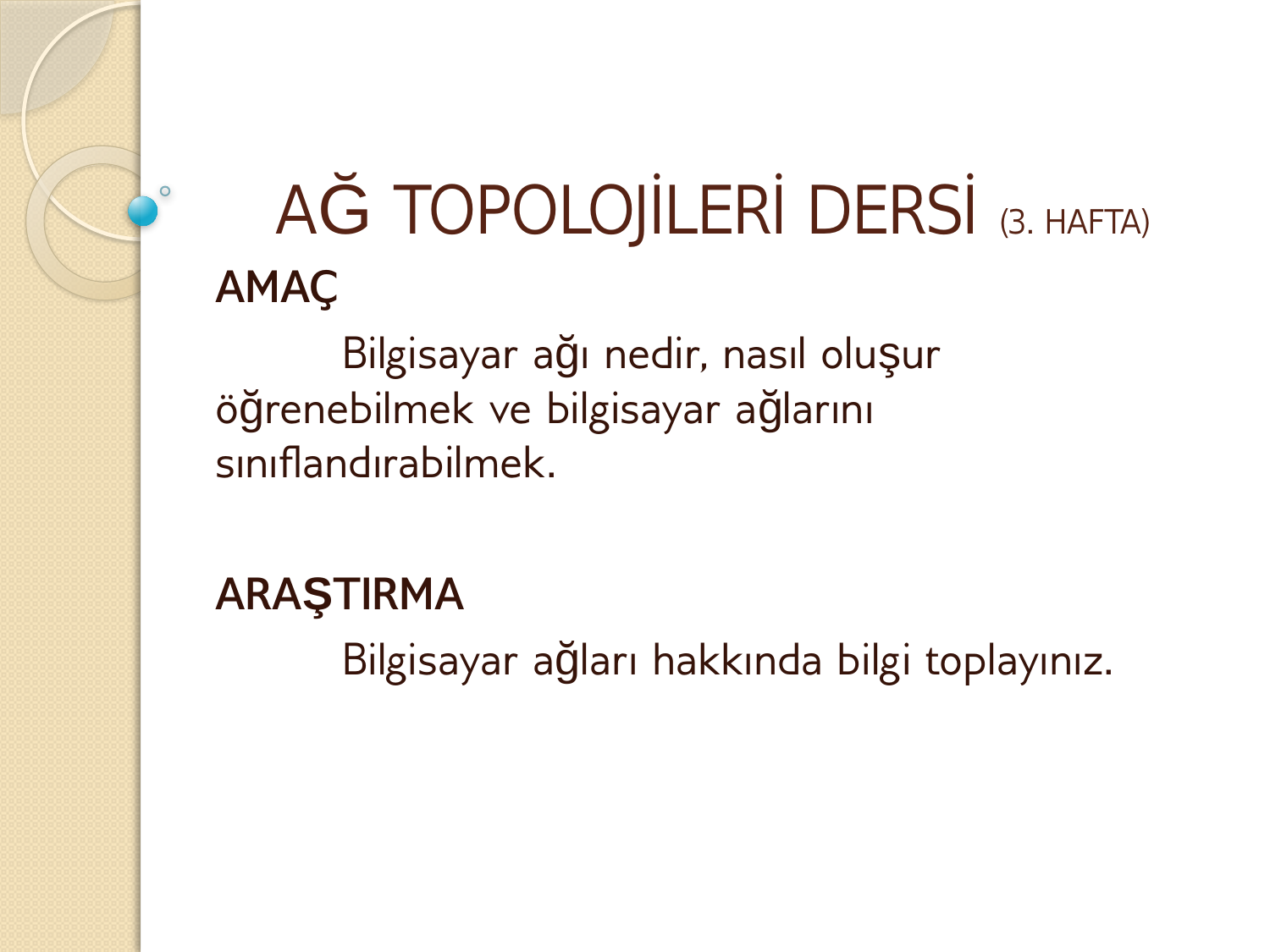

# AĞ TOPOLOJİLERİ DERSİ (3. HAFTA)
AMAÇ
	Bilgisayar ağı nedir, nasıl oluşur öğrenebilmek ve bilgisayar ağlarını sınıflandırabilmek.

ARAŞTIRMA
	Bilgisayar ağları hakkında bilgi toplayınız.